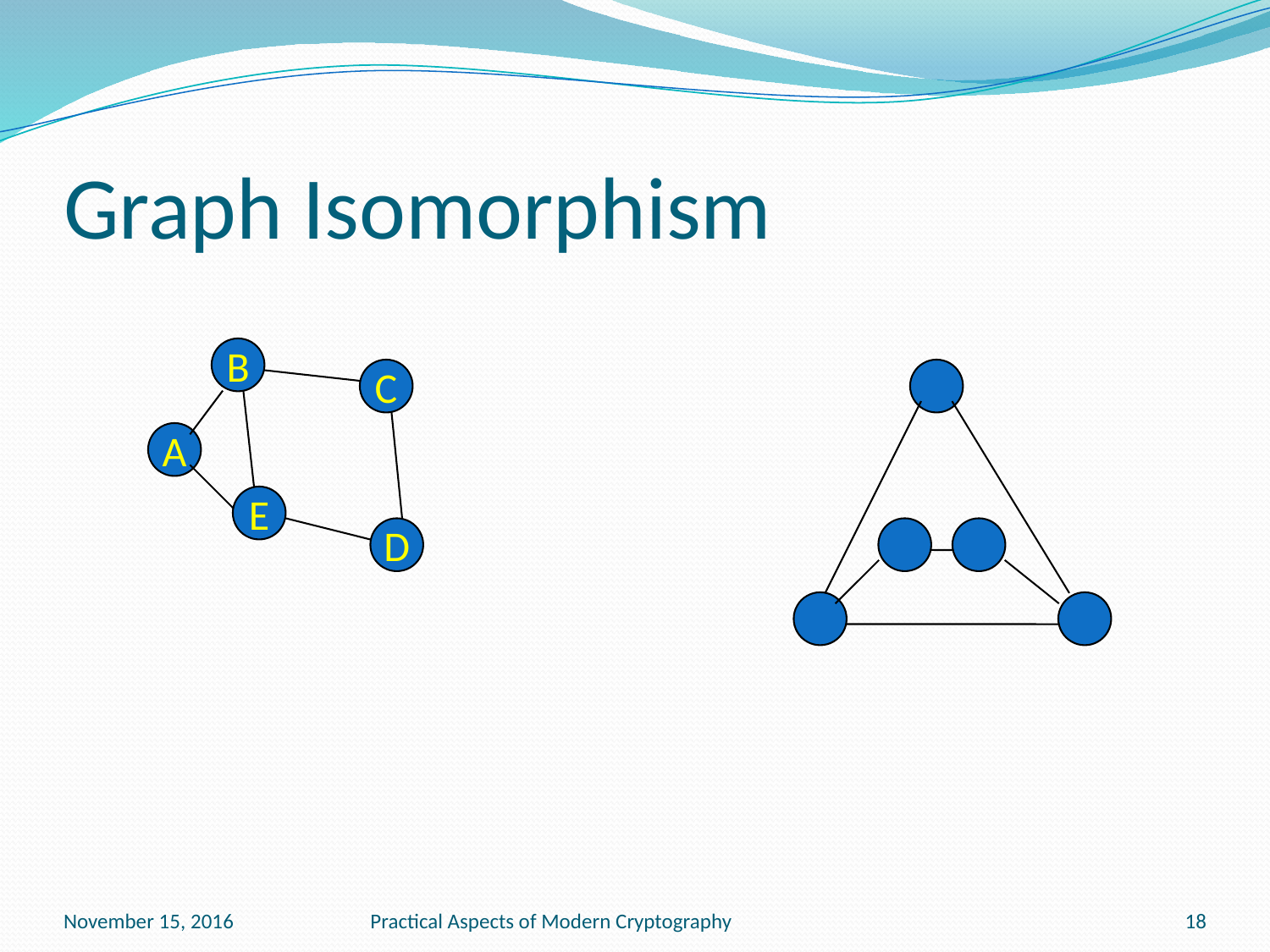

# Graph Isomorphism
B
C

A

E

D

November 15, 2016
Practical Aspects of Modern Cryptography
18